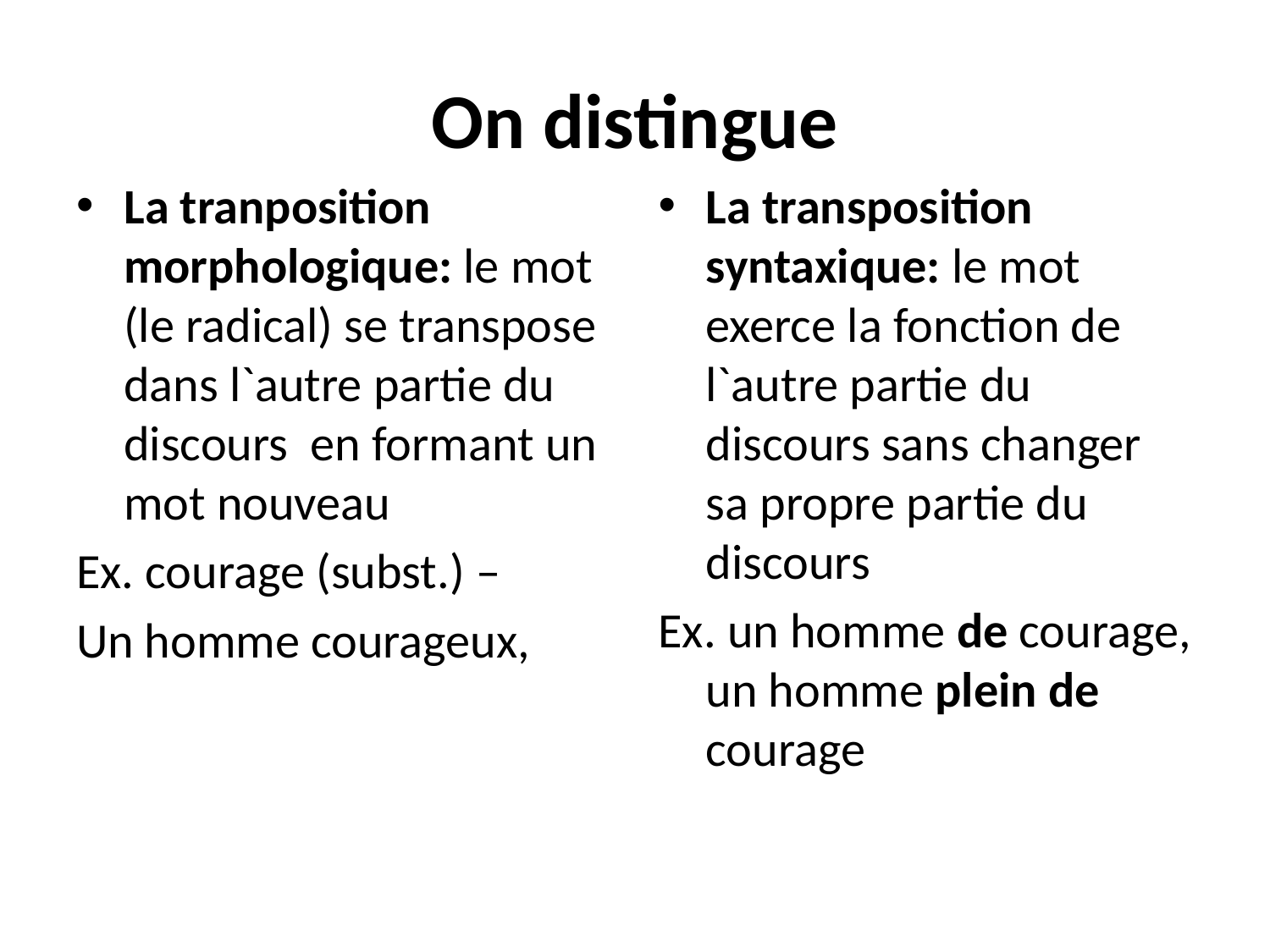

# On distingue
La tranposition morphologique: le mot (le radical) se transpose dans l`autre partie du discours  en formant un mot nouveau
Ex. courage (subst.) –
Un homme courageux,
La transposition syntaxique: le mot exerce la fonction de l`autre partie du discours sans changer sa propre partie du discours
Ex. un homme de courage, un homme plein de courage